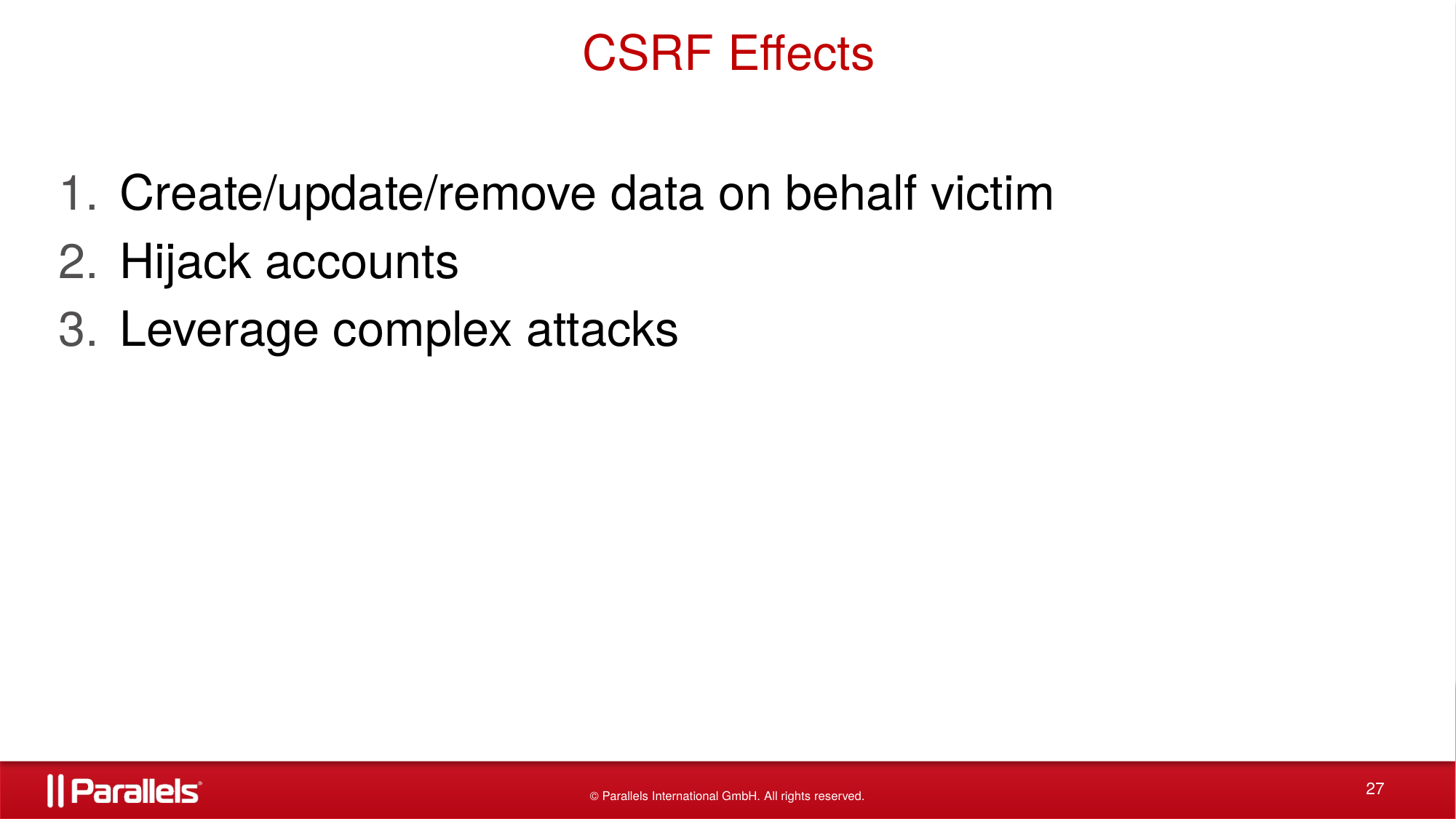

# CSRF Effects

Create/update/remove data on behalf victim
Hijack accounts
Leverage complex attacks